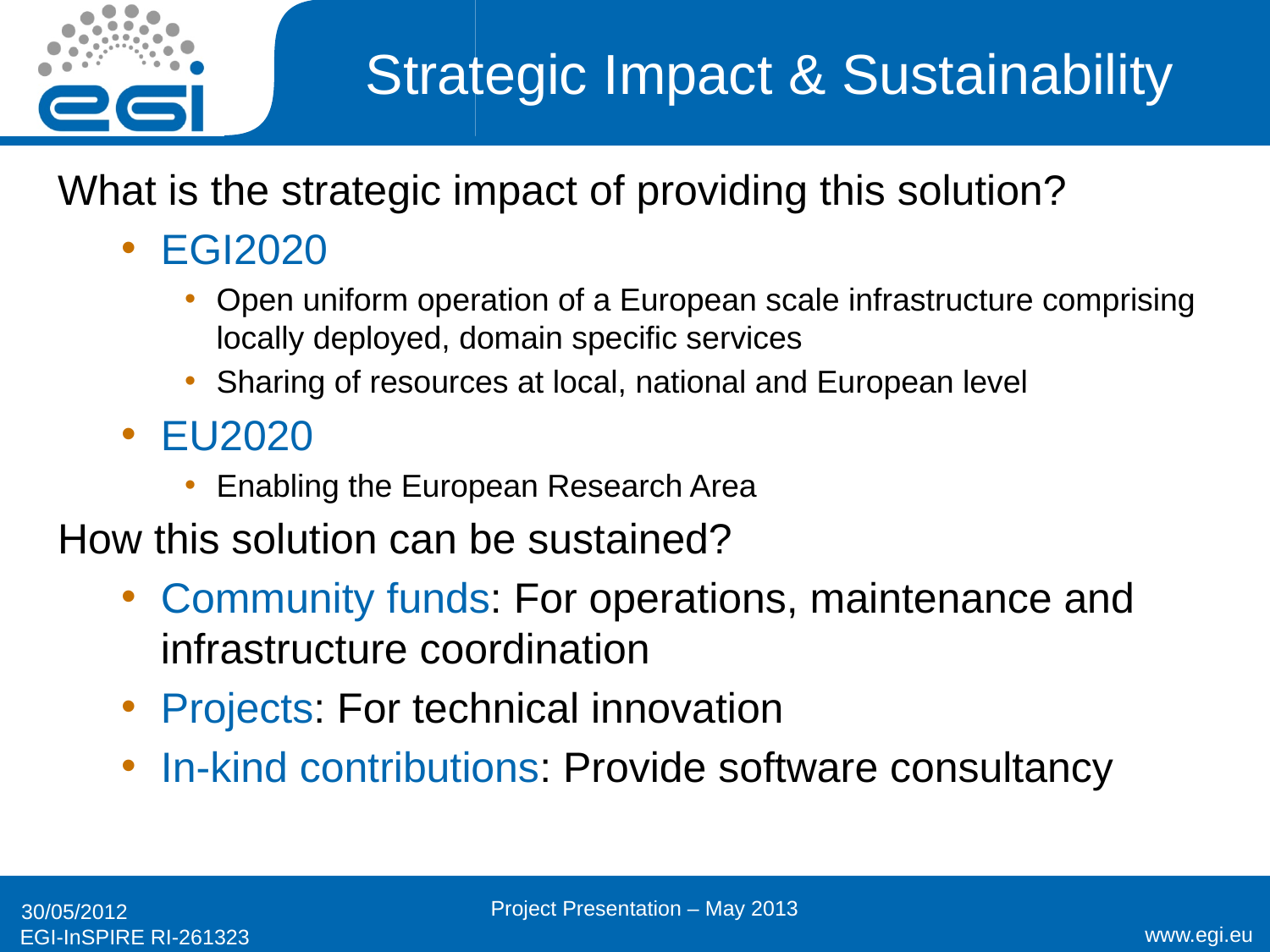

# Strategic Impact & Sustainability
What is the strategic impact of providing this solution?
EGI2020
Open uniform operation of a European scale infrastructure comprising locally deployed, domain specific services
Sharing of resources at local, national and European level
EU2020
Enabling the European Research Area
How this solution can be sustained?
Community funds: For operations, maintenance and infrastructure coordination
Projects: For technical innovation
In-kind contributions: Provide software consultancy
Project Presentation – May 2013
30/05/2012